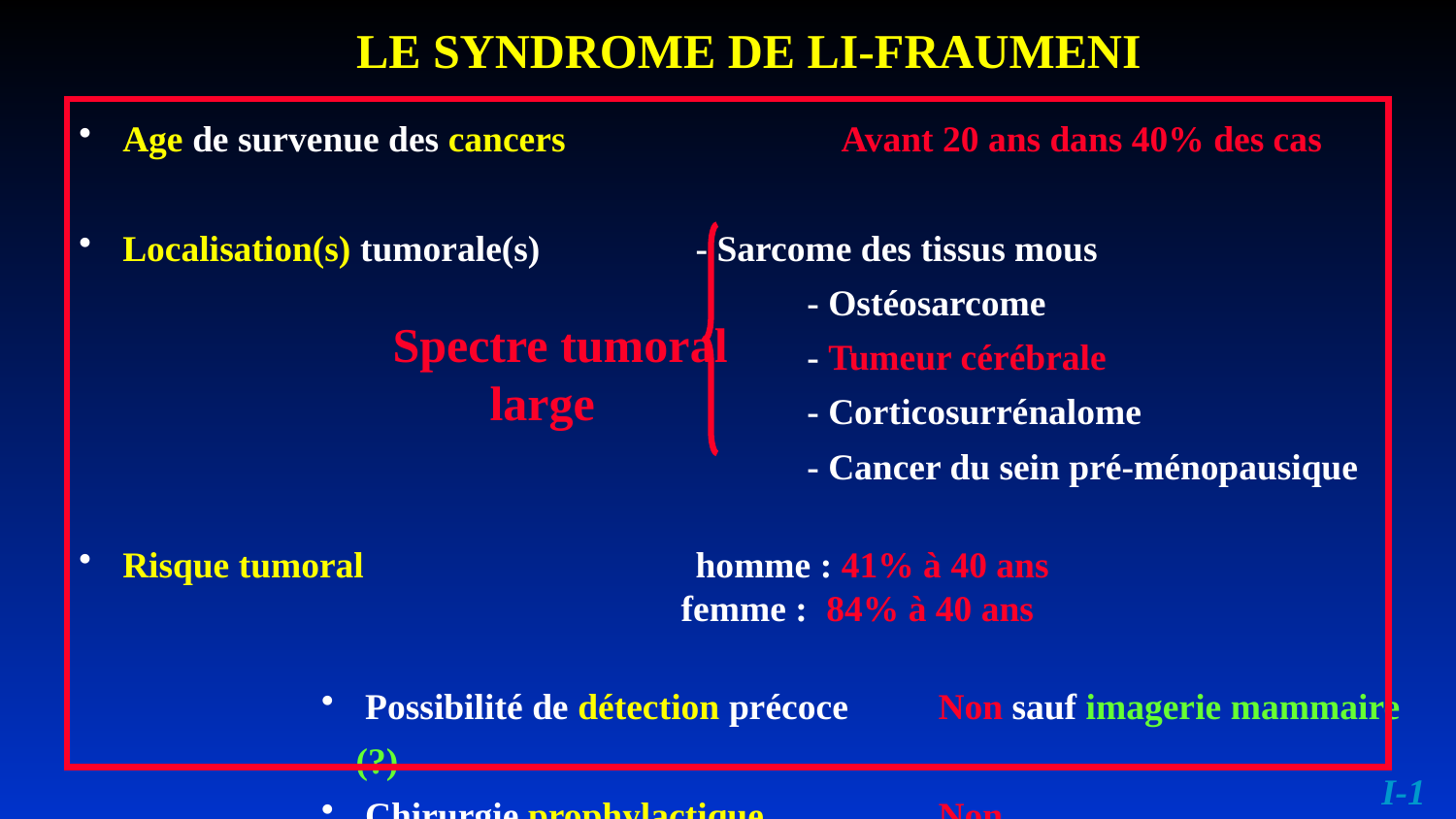

LE SYNDROME DE LI-FRAUMENI
 Age de survenue des cancers		Avant 20 ans dans 40% des cas

 Localisation(s) tumorale(s)		- Sarcome des tissus mous
 					- Ostéosarcome
 					- Tumeur cérébrale
 					- Corticosurrénalome
 					- Cancer du sein pré-ménopausique

 Risque tumoral			homme : 41% à 40 ans
                                       femme :  84% à 40 ans

 Possibilité de détection précoce	Non sauf imagerie mammaire	(?)
 Chirurgie prophylactique		Non

	Spectre tumoral
                    large
I-1